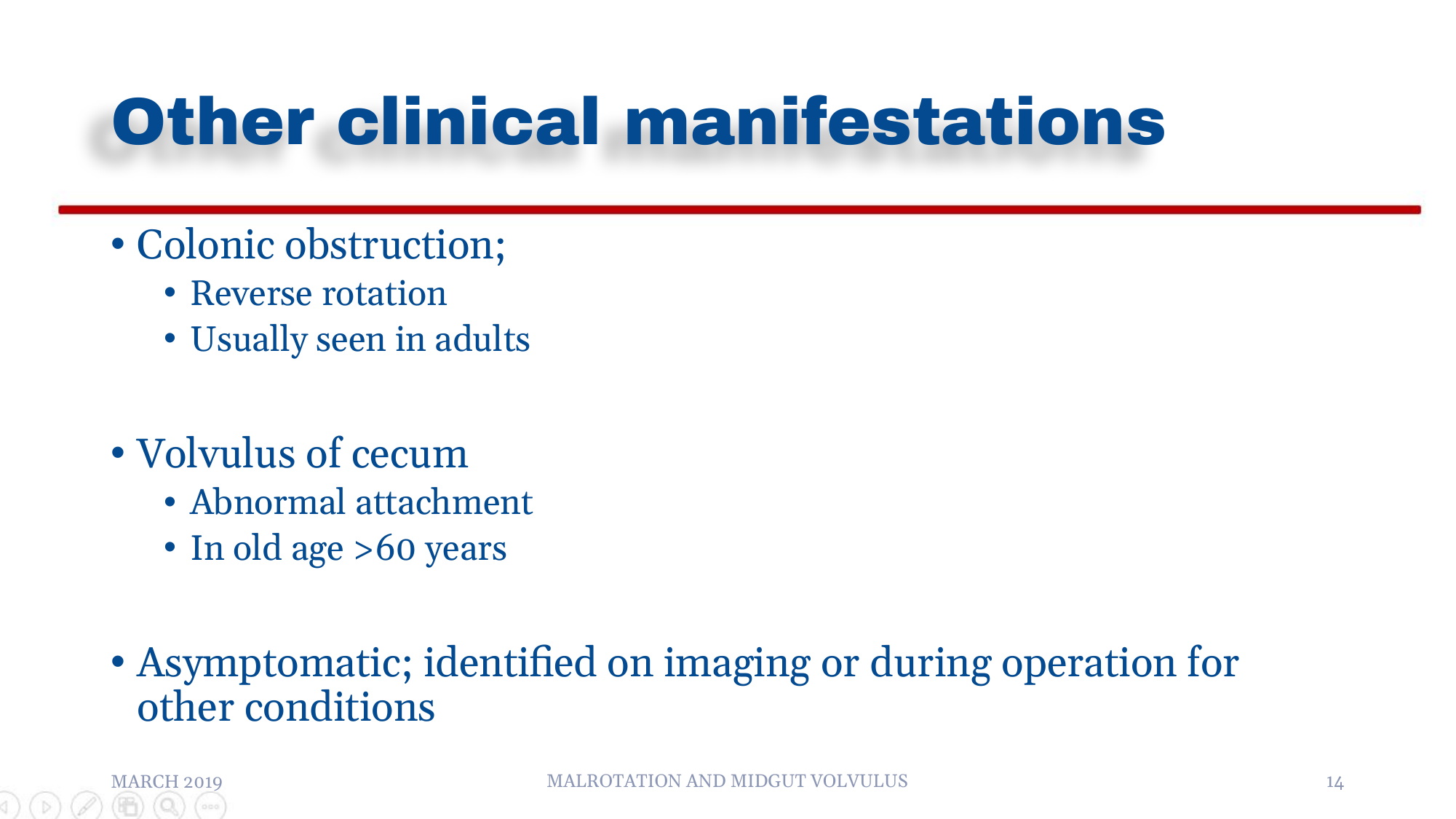

# Other clinical manifestations
Colonic obstruction;
Reverse rotation
Usually seen in adults

Volvulus of cecum
Abnormal attachment
In old age >60 years

Asymptomatic; identified on imaging or during operation for other conditions
MARCH 2019
MALROTATION AND MIDGUT VOLVULUS
14